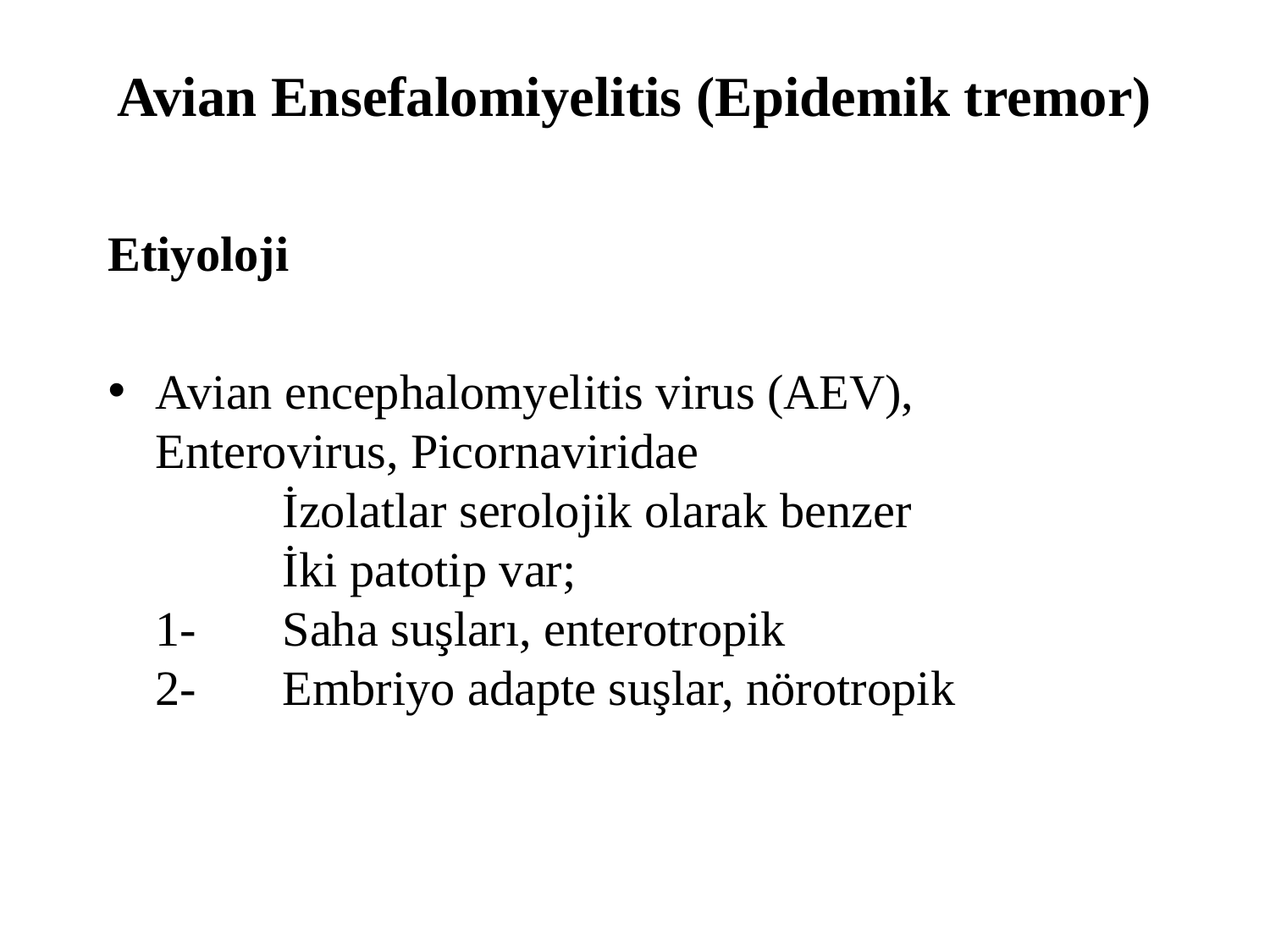

# Avian Ensefalomiyelitis (Epidemik tremor)
Etiyoloji

Avian encephalomyelitis virus (AEV), Enterovirus, Picornaviridae
	İzolatlar serolojik olarak benzer
	İki patotip var;
1-	Saha suşları, enterotropik
2-	Embriyo adapte suşlar, nörotropik